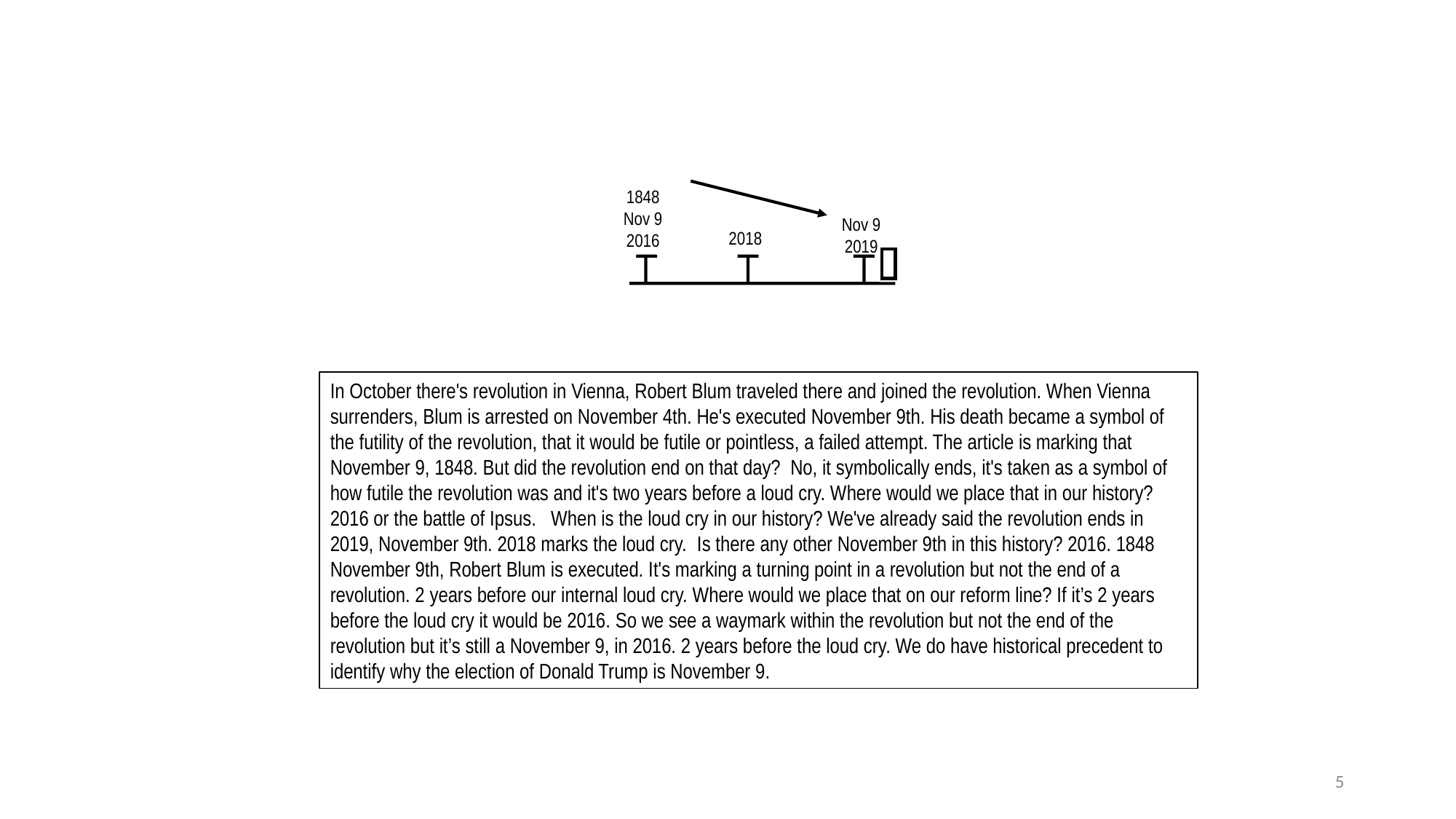

1848
Nov 9
2016

Nov 9
2019
2018

In October there's revolution in Vienna, Robert Blum traveled there and joined the revolution. When Vienna surrenders, Blum is arrested on November 4th. He's executed November 9th. His death became a symbol of the futility of the revolution, that it would be futile or pointless, a failed attempt. The article is marking that November 9, 1848. But did the revolution end on that day?  No, it symbolically ends, it's taken as a symbol of how futile the revolution was and it's two years before a loud cry. Where would we place that in our history? 2016 or the battle of Ipsus.   When is the loud cry in our history? We've already said the revolution ends in 2019, November 9th. 2018 marks the loud cry.  Is there any other November 9th in this history? 2016. 1848 November 9th, Robert Blum is executed. It's marking a turning point in a revolution but not the end of a revolution. 2 years before our internal loud cry. Where would we place that on our reform line? If it’s 2 years before the loud cry it would be 2016. So we see a waymark within the revolution but not the end of the revolution but it’s still a November 9, in 2016. 2 years before the loud cry. We do have historical precedent to identify why the election of Donald Trump is November 9.
5